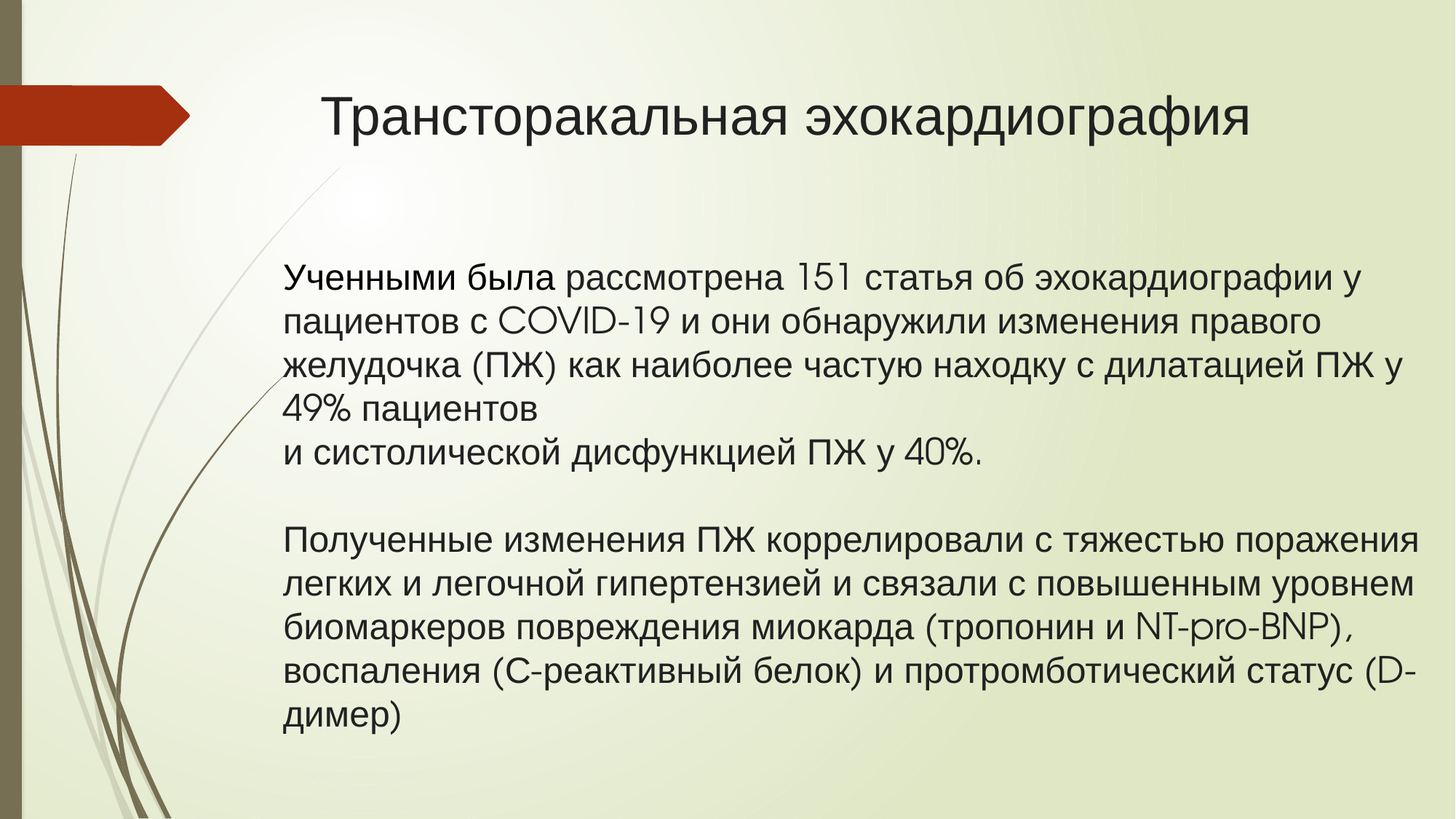

# Трансторакальная эхокардиография
Ученными была рассмотрена 151 статья об эхокардиографии у пациентов с COVID-19 и они обнаружили изменения правого желудочка (ПЖ) как наиболее частую находку с дилатацией ПЖ у 49% пациентов
и систолической дисфункцией ПЖ у 40%.

Полученные изменения ПЖ коррелировали с тяжестью поражения легких и легочной гипертензией и связали с повышенным уровнем биомаркеров повреждения миокарда (тропонин и NT-pro-BNP), воспаления (С-реактивный белок) и протромботический статус (D-димер)